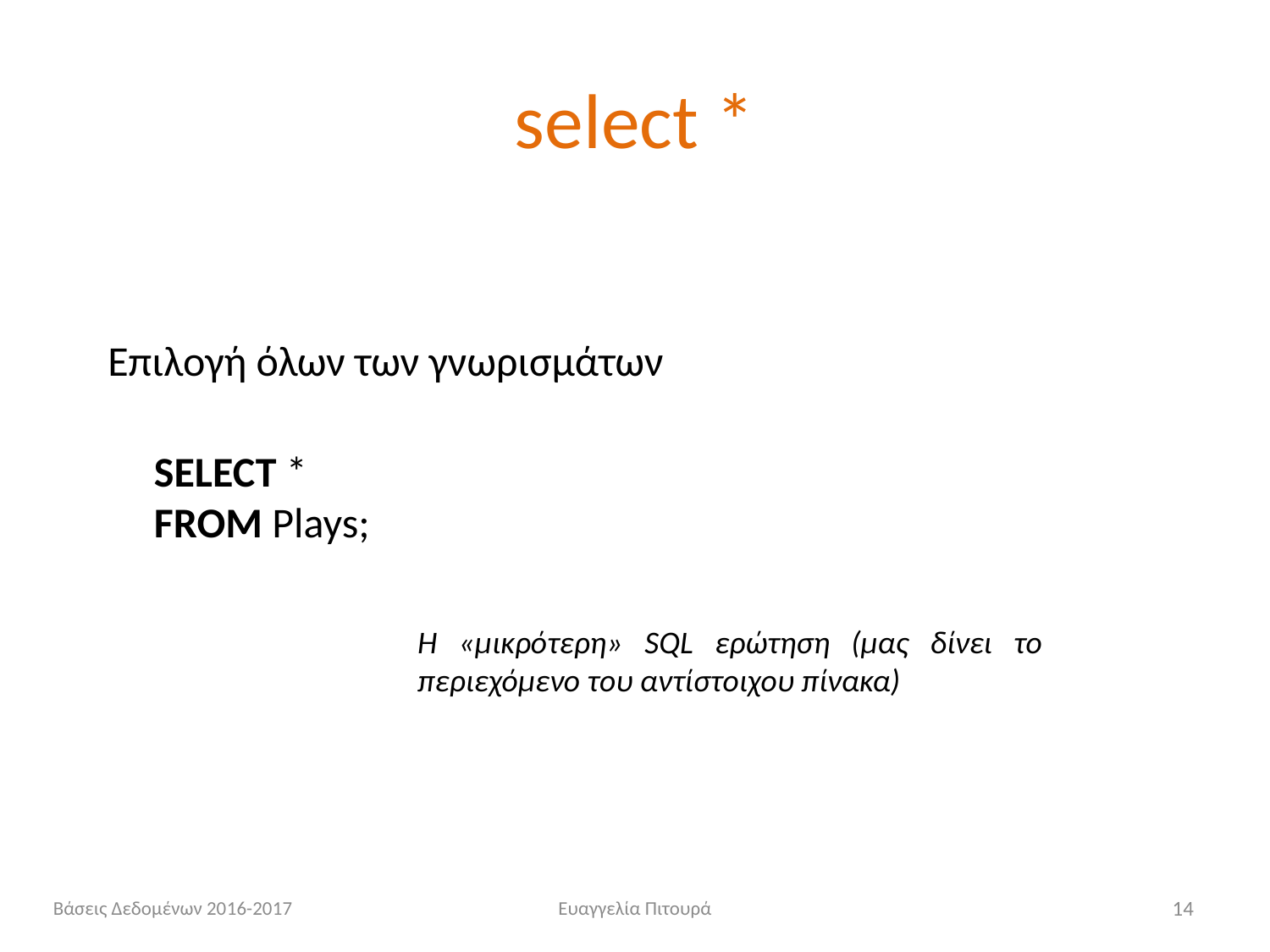

# select *
Επιλογή όλων των γνωρισμάτων
SELECT *
FROM Plays;
Η «μικρότερη» SQL ερώτηση (μας δίνει το περιεχόμενο του αντίστοιχου πίνακα)
Βάσεις Δεδομένων 2016-2017
Ευαγγελία Πιτουρά
14